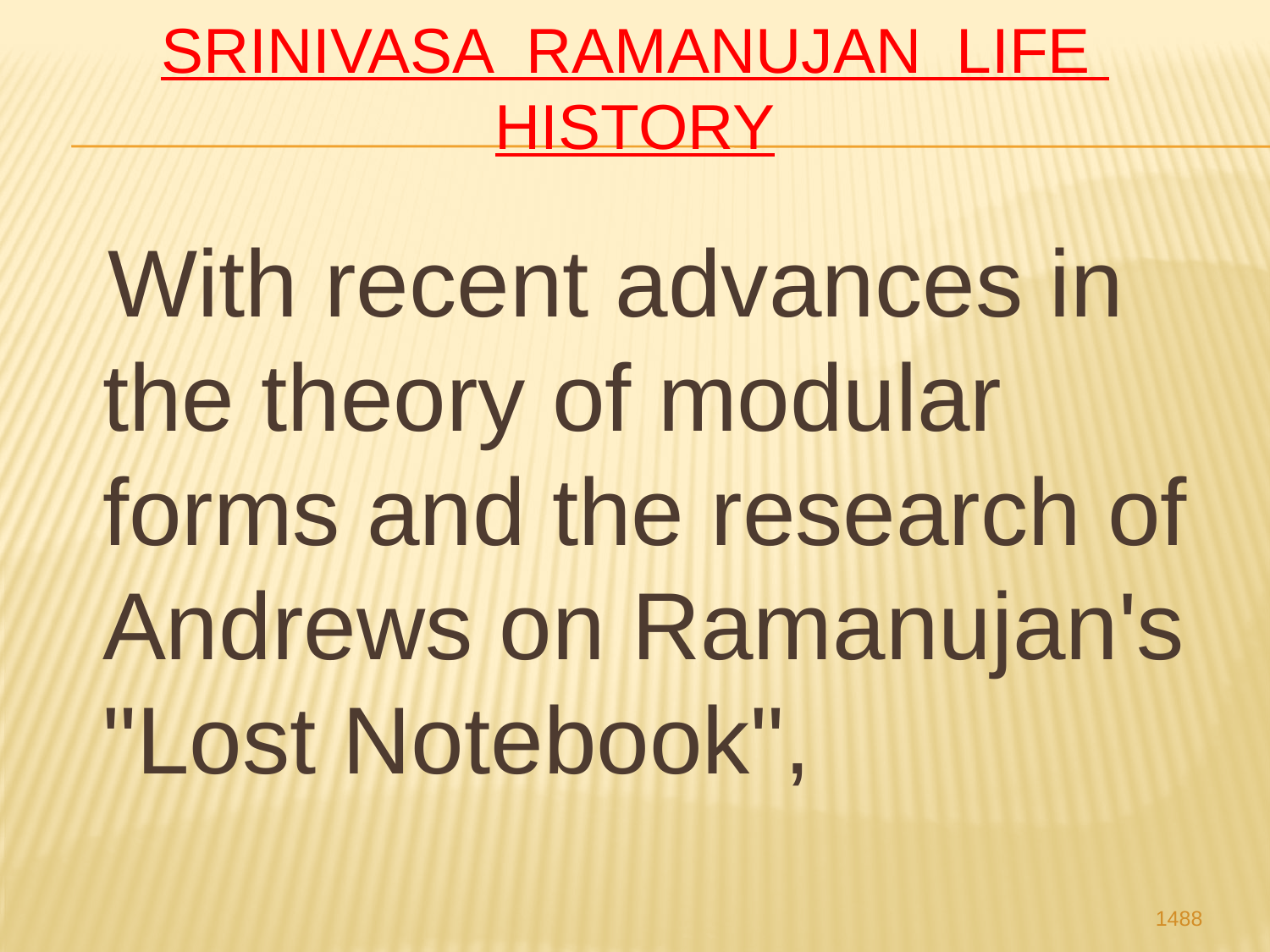

# Srinivasa  Ramanujan  life  history
  With recent advances in the theory of modular forms and the research of Andrews on Ramanujan's "Lost Notebook",

1488